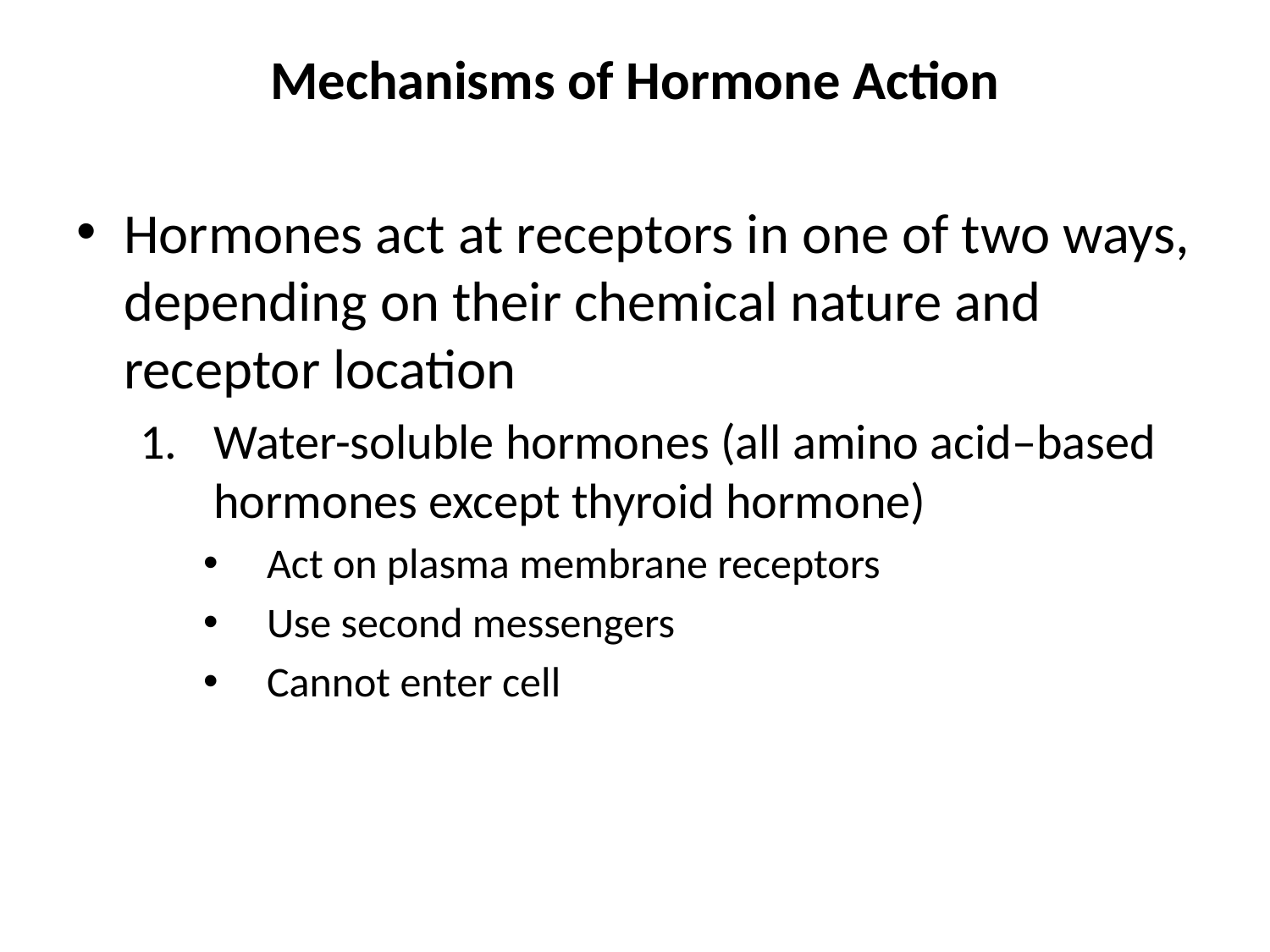

# Mechanisms of Hormone Action
Hormones act at receptors in one of two ways, depending on their chemical nature and receptor location
Water-soluble hormones (all amino acid–based hormones except thyroid hormone)
Act on plasma membrane receptors
Use second messengers
Cannot enter cell